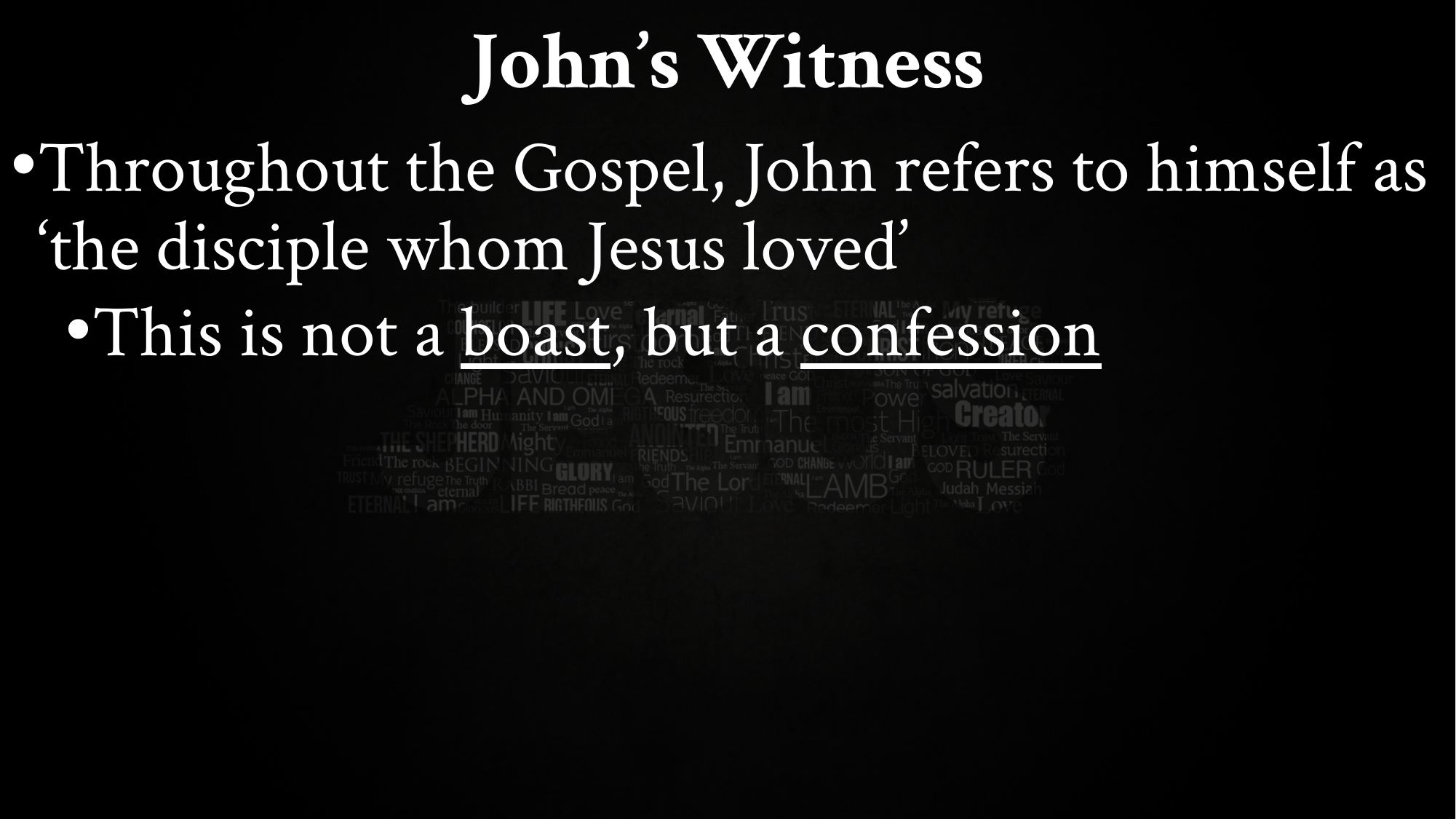

# John’s Witness
Throughout the Gospel, John refers to himself as ‘the disciple whom Jesus loved’
This is not a boast, but a confession